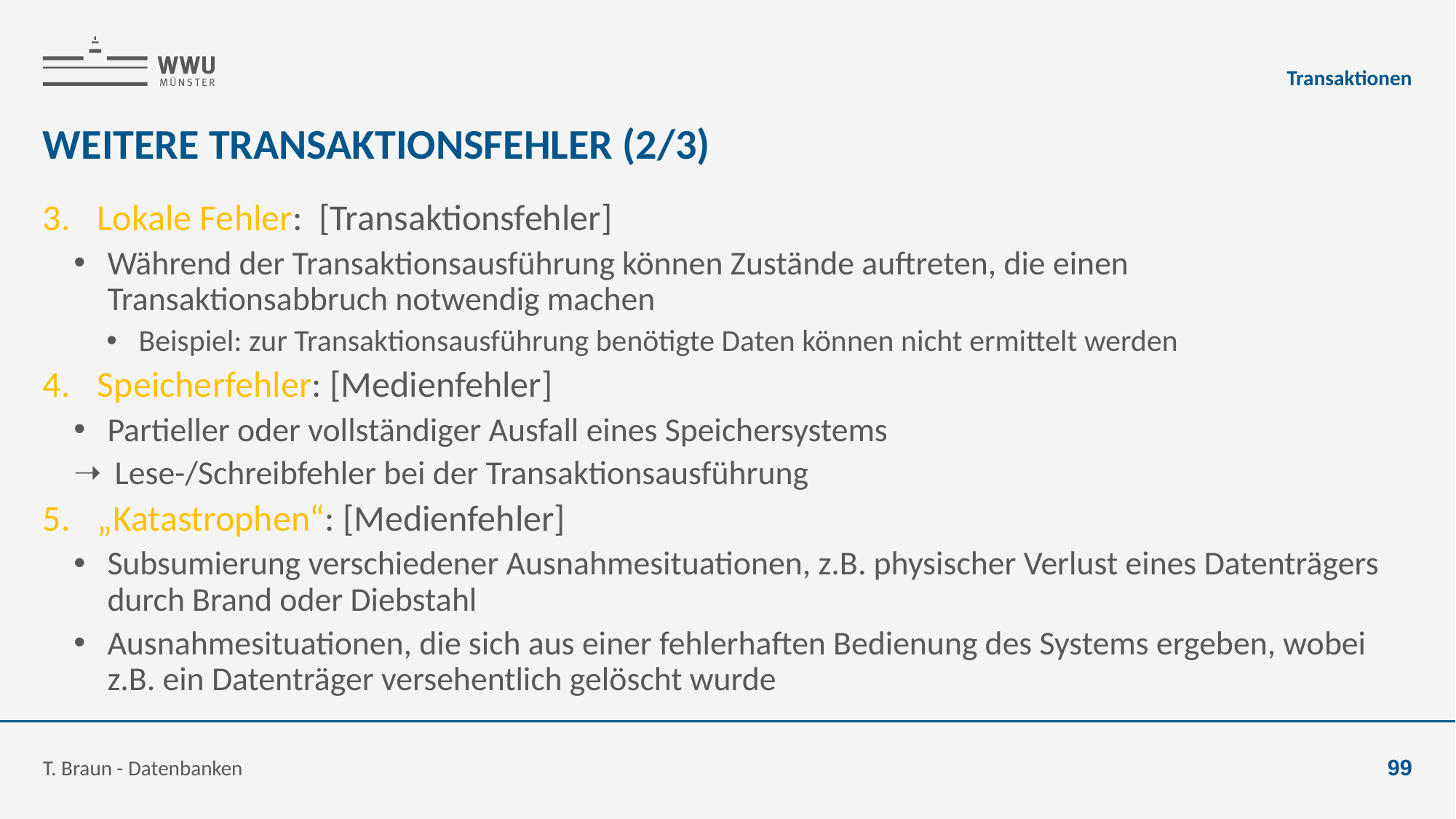

Transaktionen
# WEITERE TRANSAKTIONSFEHLER (2/3)
Lokale Fehler:  [Transaktionsfehler]
Während der Transaktionsausführung können Zustände auftreten, die einen Transaktionsabbruch notwendig machen
Beispiel: zur Transaktionsausführung benötigte Daten können nicht ermittelt werden
Speicherfehler: [Medienfehler]
Partieller oder vollständiger Ausfall eines Speichersystems
 Lese-/Schreibfehler bei der Transaktionsausführung
„Katastrophen“: [Medienfehler]
Subsumierung verschiedener Ausnahmesituationen, z.B. physischer Verlust eines Datenträgers durch Brand oder Diebstahl
Ausnahmesituationen, die sich aus einer fehlerhaften Bedienung des Systems ergeben, wobei z.B. ein Datenträger versehentlich gelöscht wurde

T. Braun - Datenbanken
99